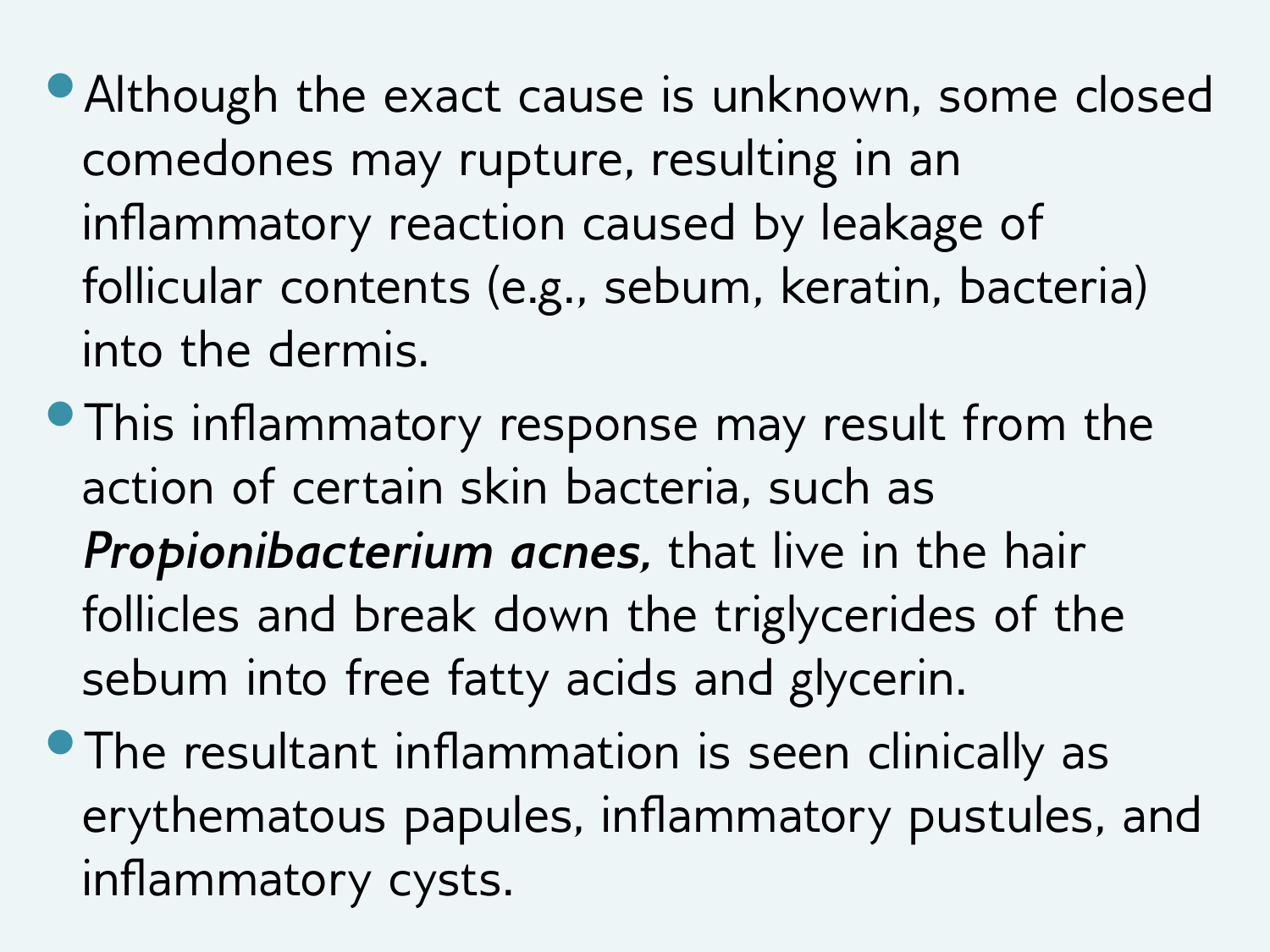

Although the exact cause is unknown, some closed comedones may rupture, resulting in an inflammatory reaction caused by leakage of follicular contents (e.g., sebum, keratin, bacteria) into the dermis.
This inflammatory response may result from the action of certain skin bacteria, such as Propionibacterium acnes, that live in the hair follicles and break down the triglycerides of the sebum into free fatty acids and glycerin.
The resultant inflammation is seen clinically as erythematous papules, inflammatory pustules, and inflammatory cysts.